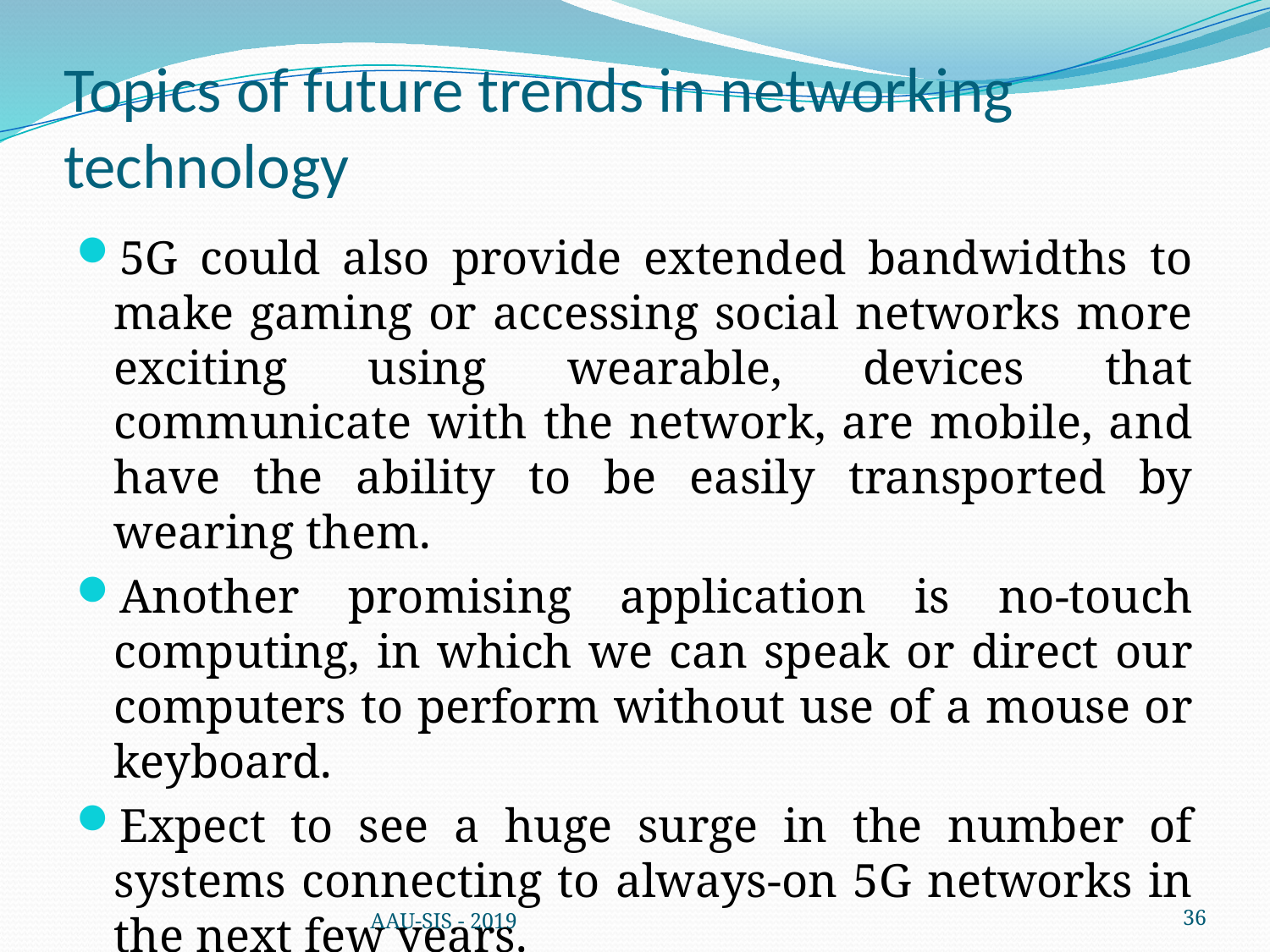

# Topics of future trends in networking technology
5G could also provide extended bandwidths to make gaming or accessing social networks more exciting using wearable, devices that communicate with the network, are mobile, and have the ability to be easily transported by wearing them.
Another promising application is no-touch computing, in which we can speak or direct our computers to perform without use of a mouse or keyboard.
Expect to see a huge surge in the number of systems connecting to always-on 5G networks in the next few years.
AAU-SIS - 2019
36